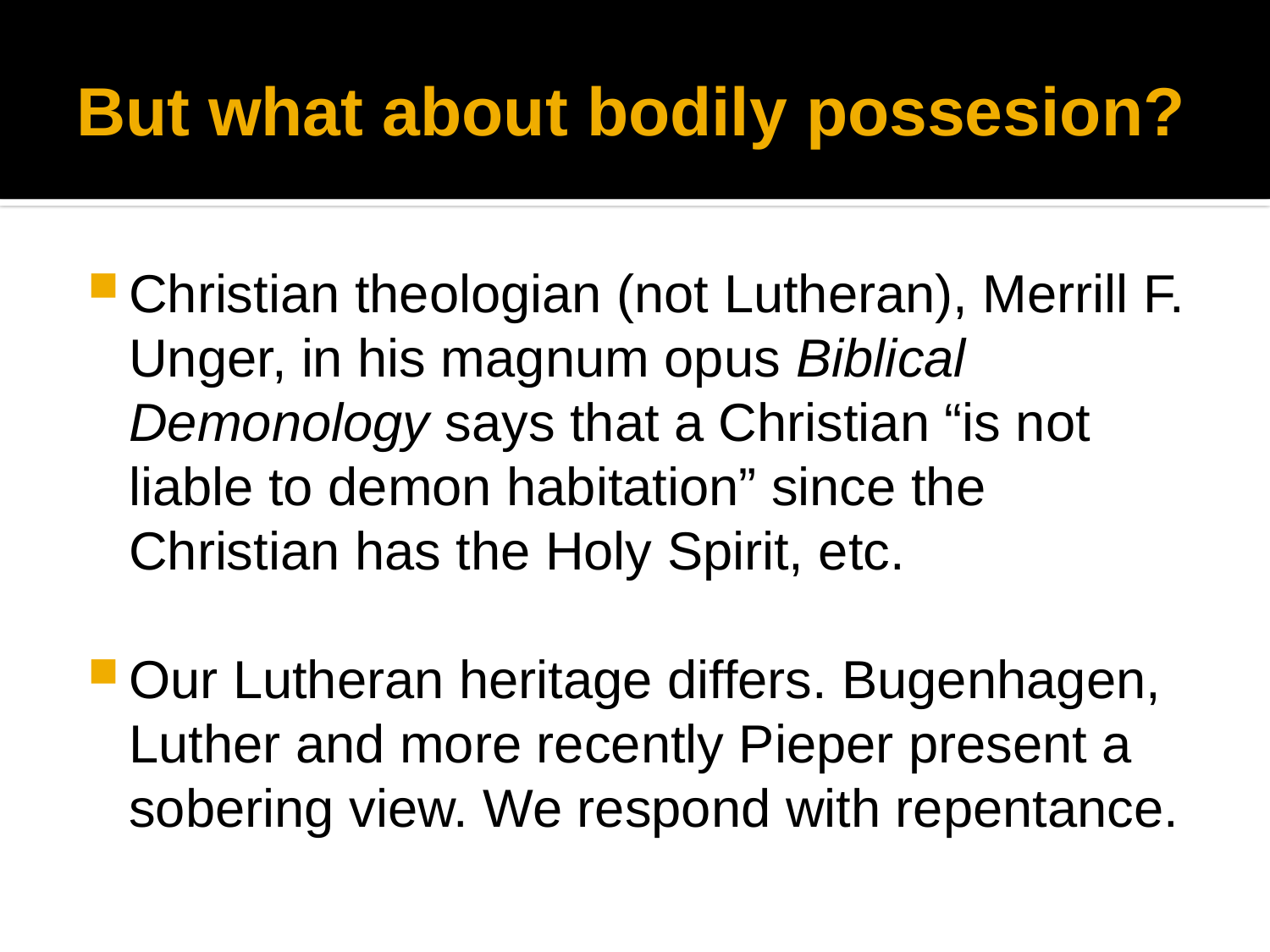

# But what about bodily possesion?
Christian theologian (not Lutheran), Merrill F. Unger, in his magnum opus Biblical Demonology says that a Christian “is not liable to demon habitation” since the Christian has the Holy Spirit, etc.

Our Lutheran heritage differs. Bugenhagen, Luther and more recently Pieper present a sobering view. We respond with repentance.